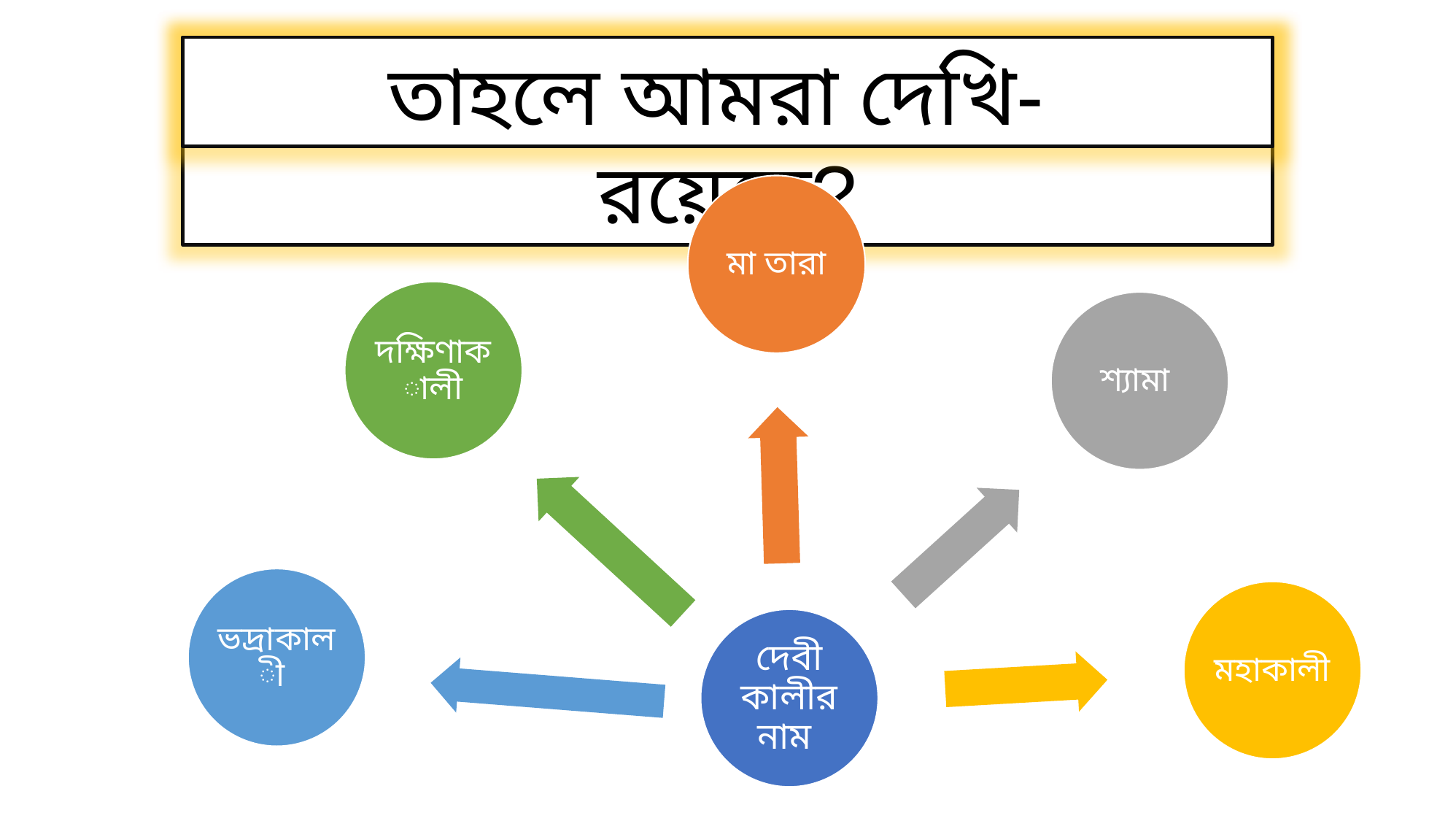

বল দেখি-দেবী কালীর কি কি নাম রয়েছে?
তাহলে আমরা দেখি-
দেবী কালীর নাম

মা তারা

শ্যামা

মহাকালী

ভদ্রাকালী

দক্ষিণাকালী